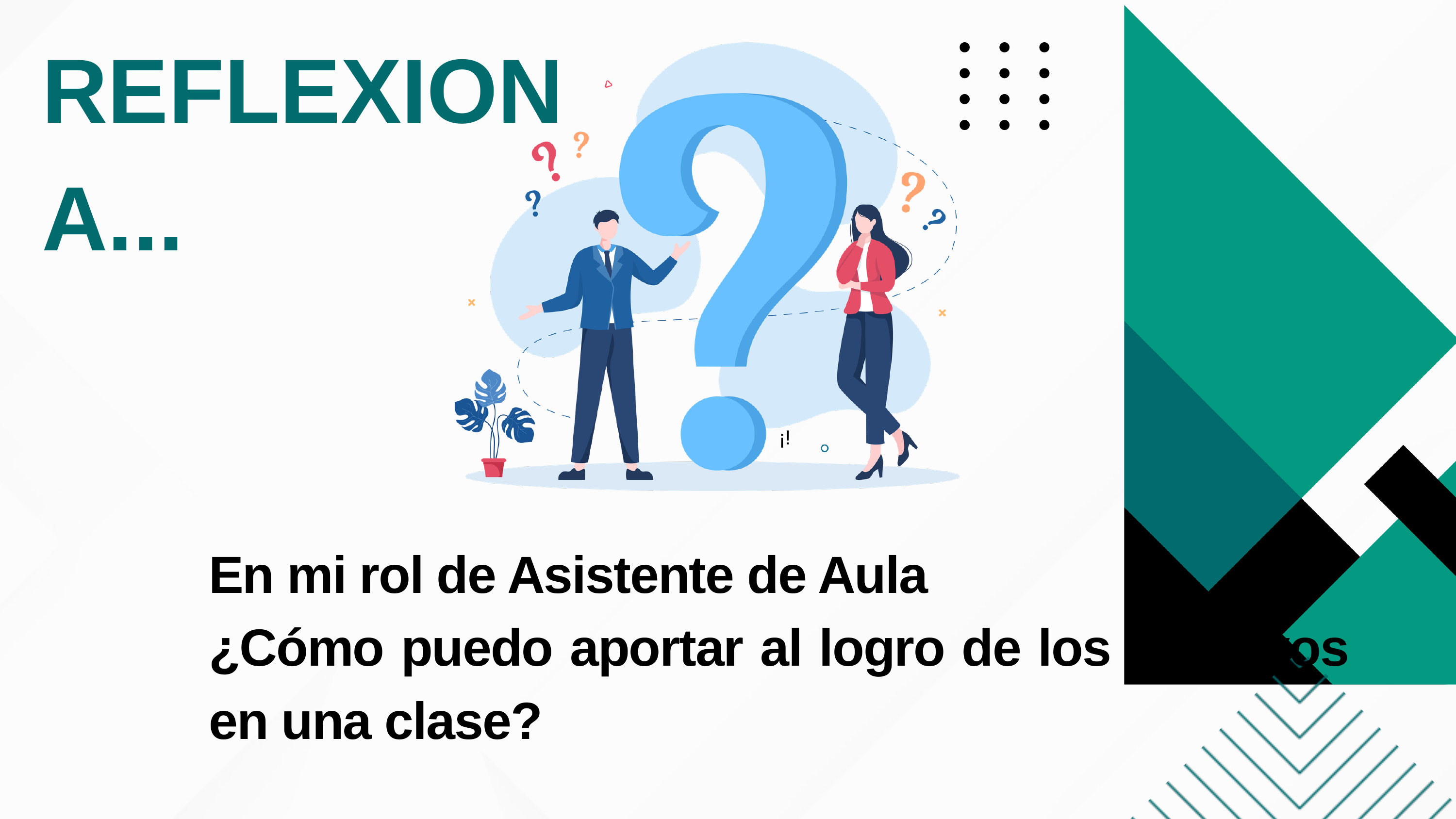

REFLEXIONA...

¡!
En mi rol de Asistente de Aula
¿Cómo puedo aportar al logro de los objetivos en una clase?